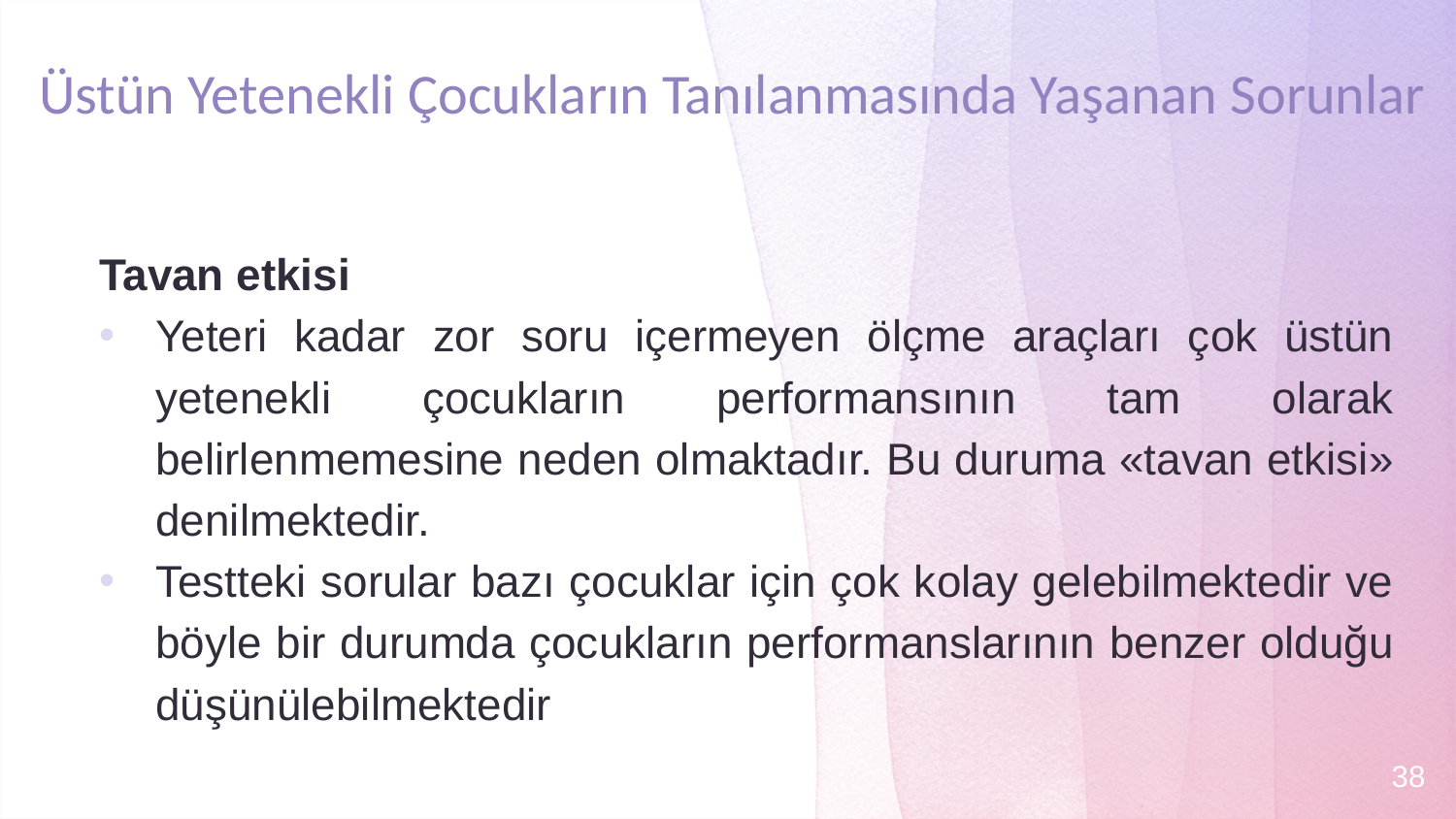

Üstün Yetenekli Çocukların Tanılanmasında Yaşanan Sorunlar
Tavan etkisi
Yeteri kadar zor soru içermeyen ölçme araçları çok üstün yetenekli çocukların performansının tam olarak belirlenmemesine neden olmaktadır. Bu duruma «tavan etkisi» denilmektedir.
Testteki sorular bazı çocuklar için çok kolay gelebilmektedir ve böyle bir durumda çocukların performanslarının benzer olduğu düşünülebilmektedir
38